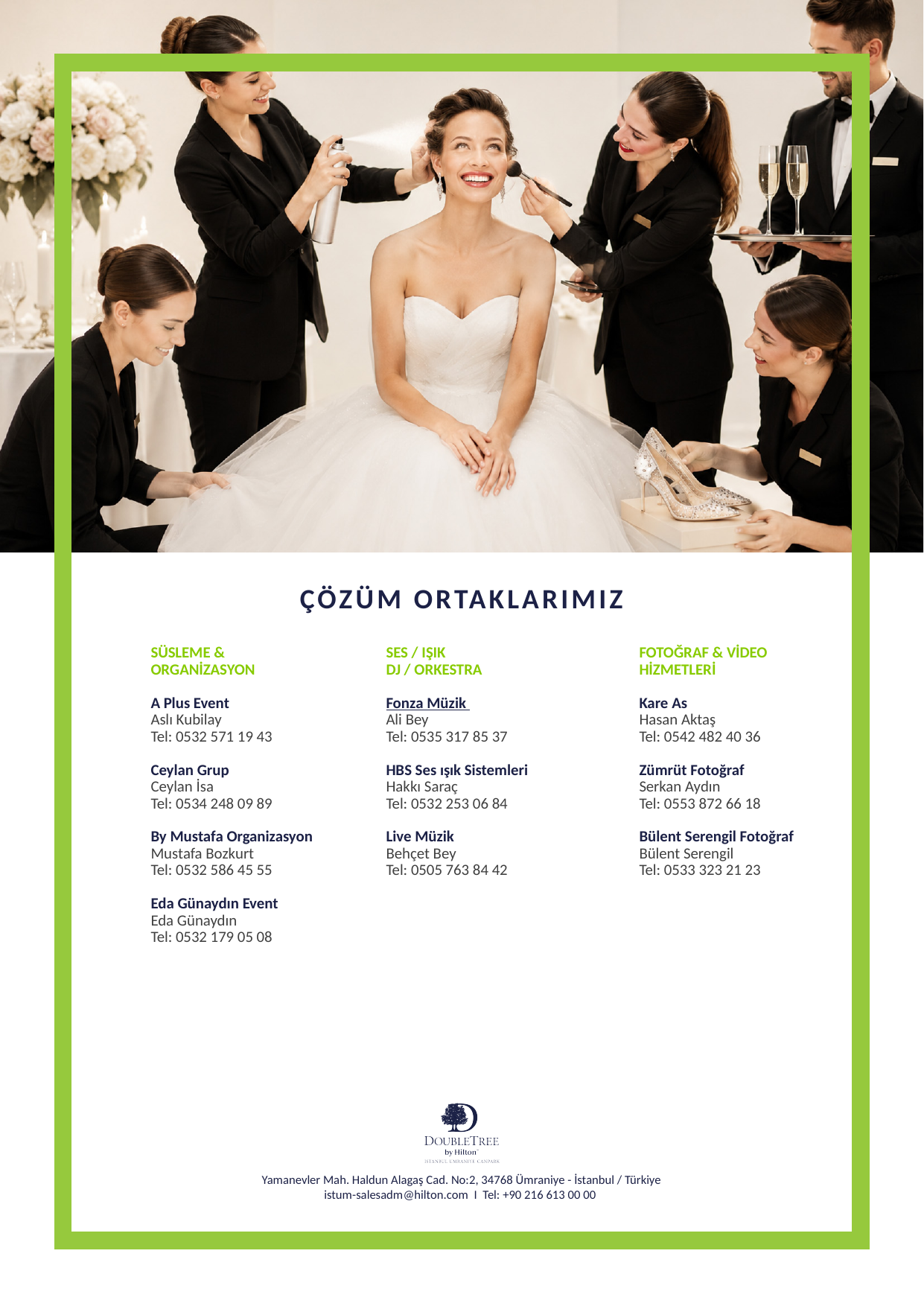

ÇÖZÜM ORTAKLARIMIZ
FOTOĞRAF & VİDEO
HİZMETLERİ

Kare As
Hasan Aktaş
Tel: 0542 482 40 36

Zümrüt Fotoğraf
Serkan Aydın
Tel: 0553 872 66 18

Bülent Serengil Fotoğraf
Bülent Serengil
Tel: 0533 323 21 23

SÜSLEME & ORGANİZASYON

A Plus Event
Aslı Kubilay
Tel: 0532 571 19 43

Ceylan Grup
Ceylan İsa
Tel: 0534 248 09 89

By Mustafa Organizasyon
Mustafa Bozkurt
Tel: 0532 586 45 55

Eda Günaydın Event
Eda Günaydın
Tel: 0532 179 05 08

SES / IŞIK
DJ / ORKESTRA

Fonza Müzik
Ali Bey
Tel: 0535 317 85 37

HBS Ses ışık Sistemleri
Hakkı Saraç
Tel: 0532 253 06 84

Live Müzik
Behçet Bey
Tel: 0505 763 84 42